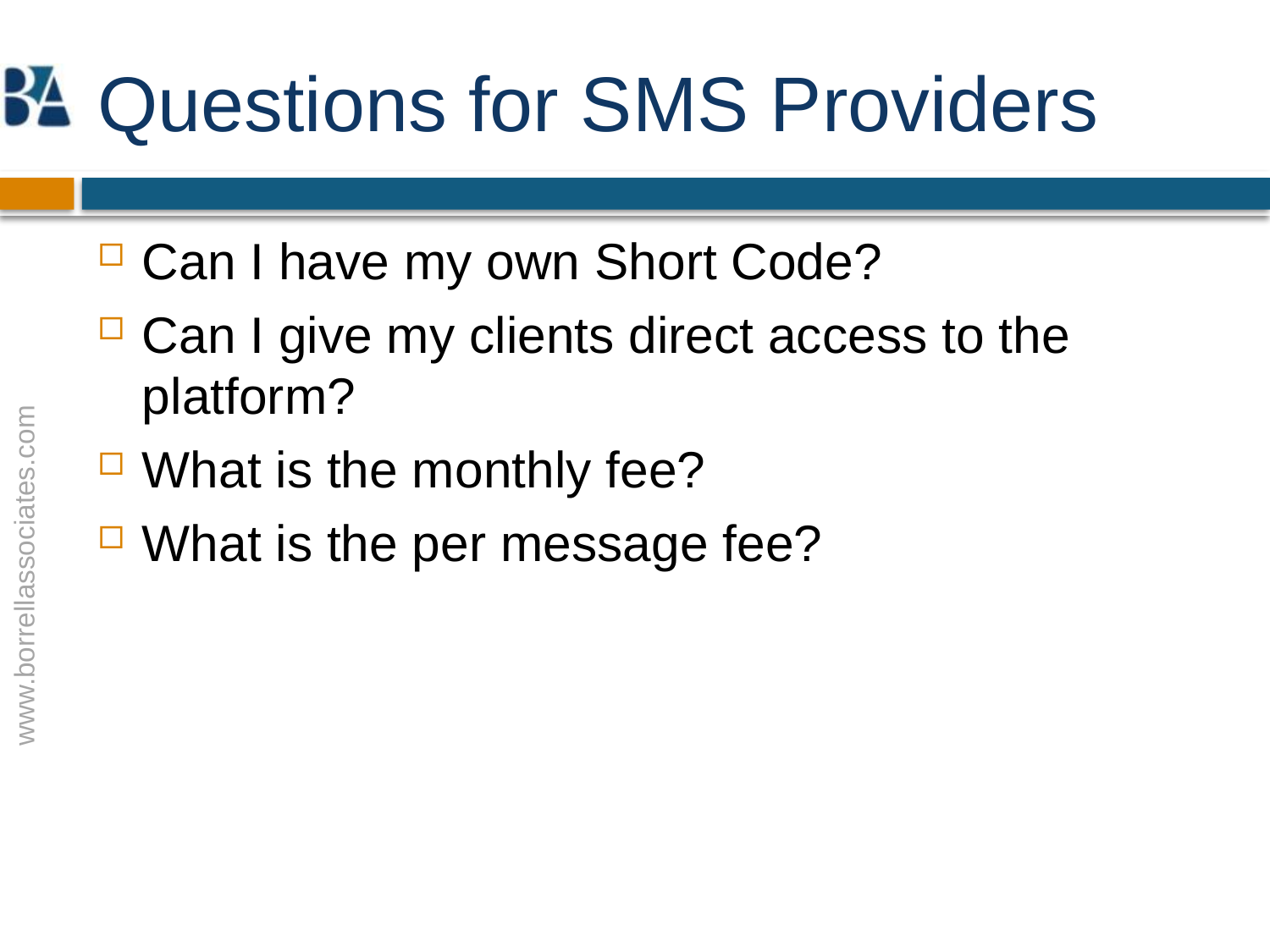

# Questions for SMS Providers
Can I have my own Short Code?
Can I give my clients direct access to the platform?
What is the monthly fee?
What is the per message fee?